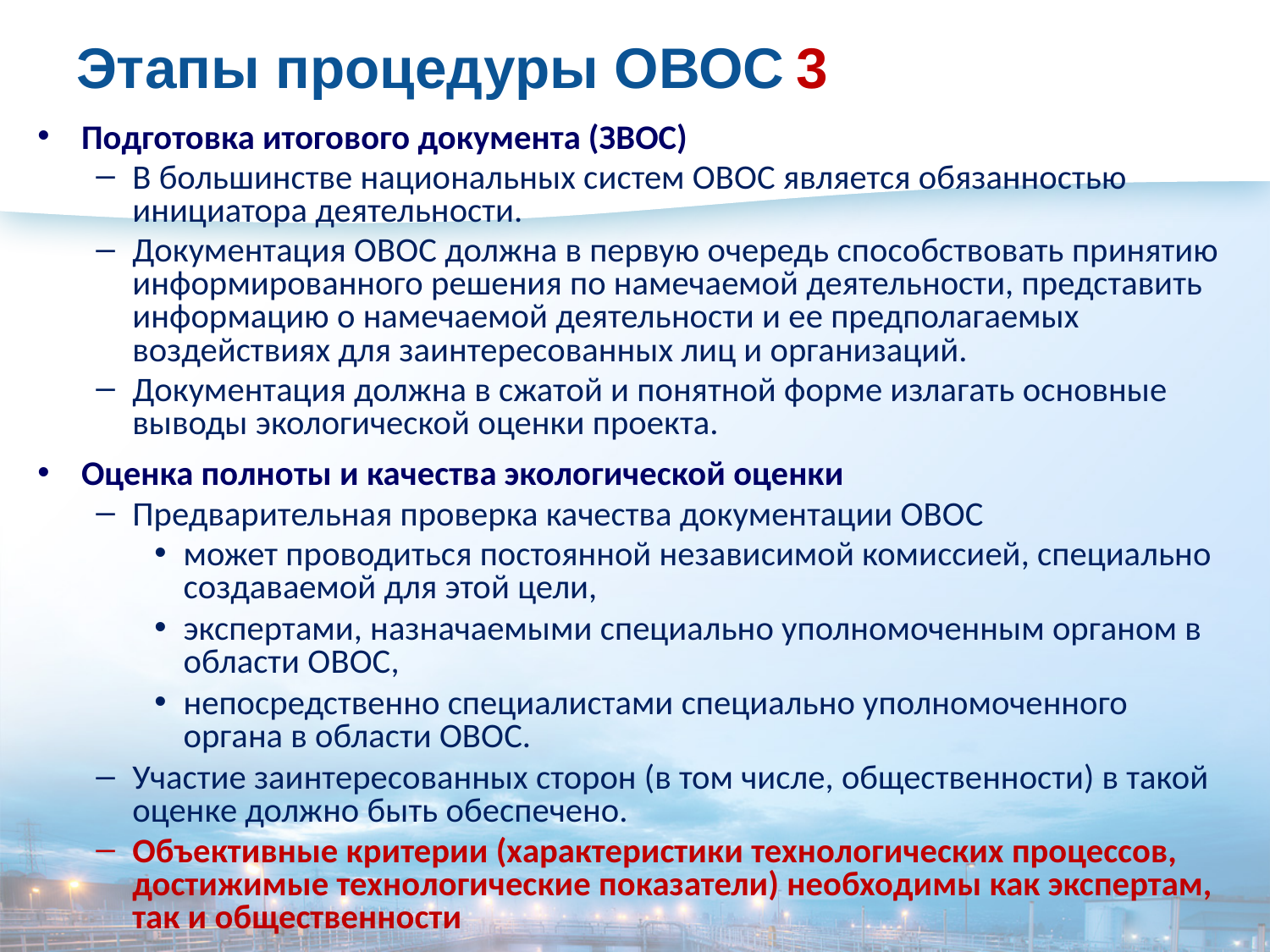

# Этапы процедуры ОВОС		3
Подготовка итогового документа (ЗВОС)
В большинстве национальных систем ОВОС является обязанностью инициатора деятельности.
Документация ОВОС должна в первую очередь способствовать принятию информированного решения по намечаемой деятельности, представить информацию о намечаемой деятельности и ее предполагаемых воздействиях для заинтересованных лиц и организаций.
Документация должна в сжатой и понятной форме излагать основные выводы экологической оценки проекта.
Оценка полноты и качества экологической оценки
Предварительная проверка качества документации ОВОС
может проводиться постоянной независимой комиссией, специально создаваемой для этой цели,
экспертами, назначаемыми специально уполномоченным органом в области ОВОС,
непосредственно специалистами специально уполномоченного органа в области ОВОС.
Участие заинтересованных сторон (в том числе, общественности) в такой оценке должно быть обеспечено.
Объективные критерии (характеристики технологических процессов, достижимые технологические показатели) необходимы как экспертам, так и общественности